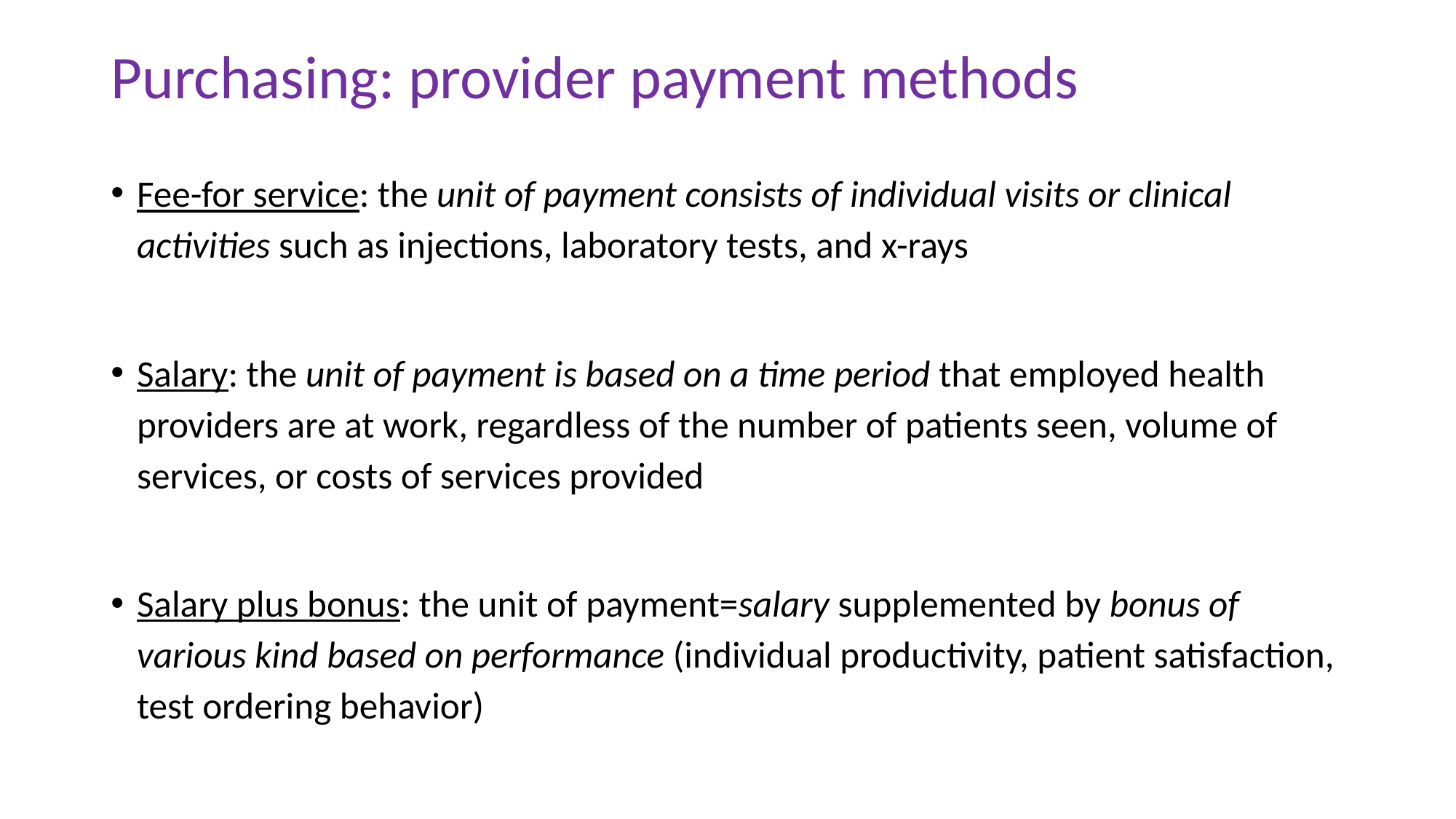

# Purchasing: provider payment methods
Fee-for service: the unit of payment consists of individual visits or clinical activities such as injections, laboratory tests, and x-rays

Salary: the unit of payment is based on a time period that employed health providers are at work, regardless of the number of patients seen, volume of services, or costs of services provided

Salary plus bonus: the unit of payment=salary supplemented by bonus of various kind based on performance (individual productivity, patient satisfaction, test ordering behavior)